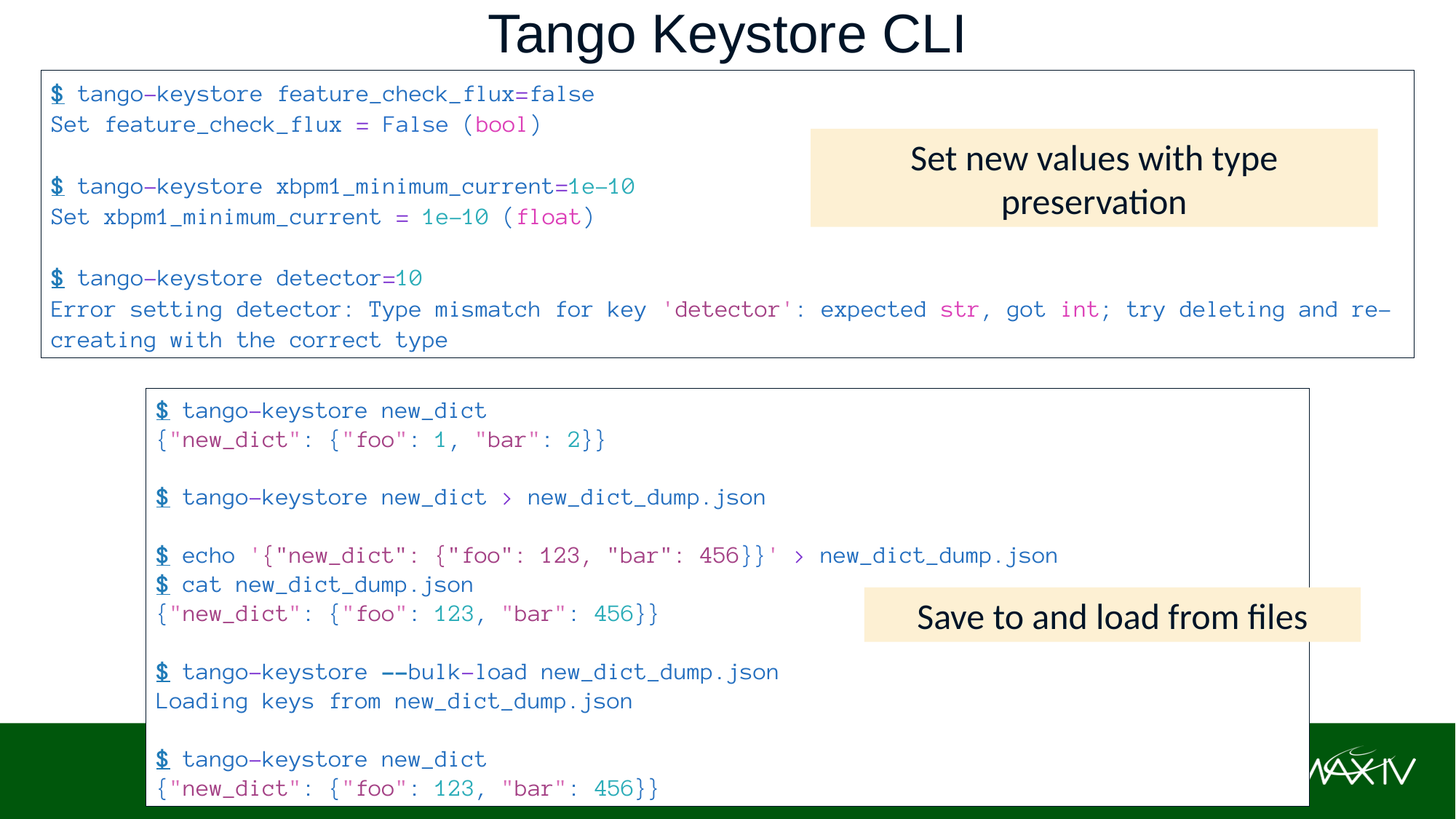

Tango Keystore CLI
#
$ tango-keystore feature_check_flux=false
Set feature_check_flux = False (bool)

$ tango-keystore xbpm1_minimum_current=1e-10
Set xbpm1_minimum_current = 1e-10 (float)

$ tango-keystore detector=10
Error setting detector: Type mismatch for key 'detector': expected str, got int; try deleting and re-creating with the correct type
Set new values with type preservation
$ tango-keystore new_dict
{"new_dict": {"foo": 1, "bar": 2}}

$ tango-keystore new_dict > new_dict_dump.json

$ echo '{"new_dict": {"foo": 123, "bar": 456}}' > new_dict_dump.json
$ cat new_dict_dump.json
{"new_dict": {"foo": 123, "bar": 456}}

$ tango-keystore --bulk-load new_dict_dump.json
Loading keys from new_dict_dump.json

$ tango-keystore new_dict
{"new_dict": {"foo": 123, "bar": 456}}
Save to and load from files